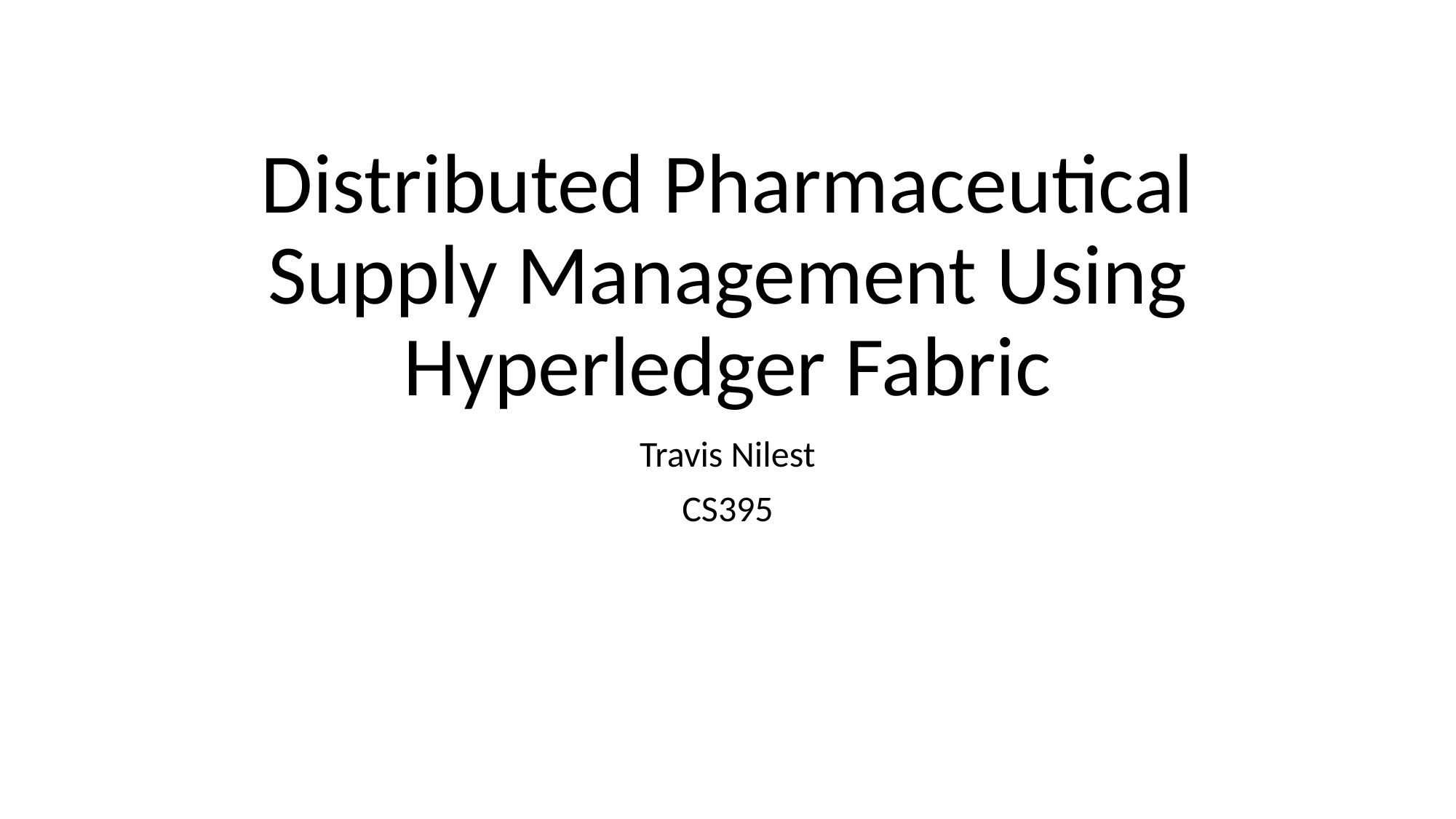

# Distributed Pharmaceutical Supply Management Using Hyperledger Fabric
Travis Nilest
CS395